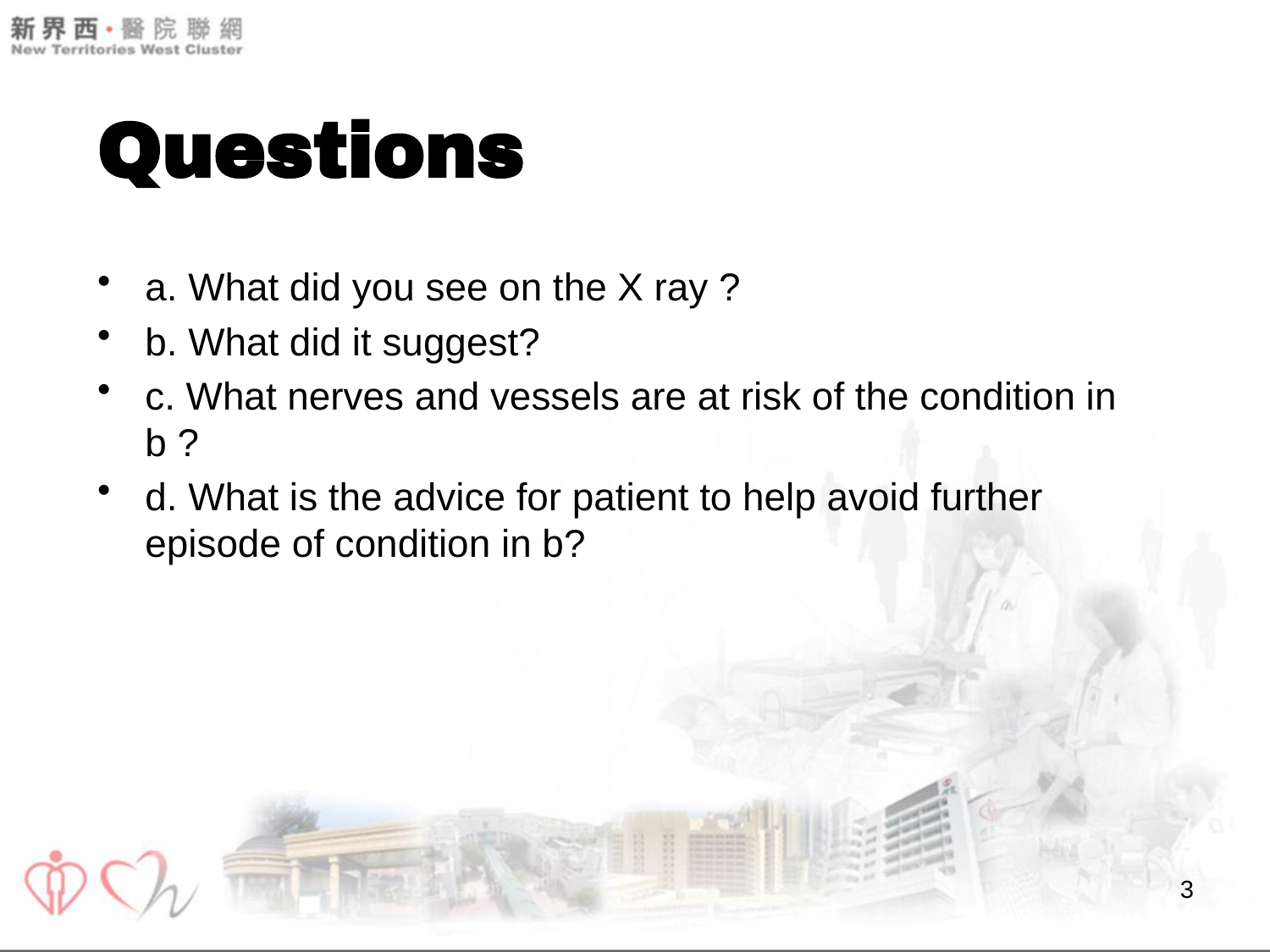

# Questions
a. What did you see on the X ray ?
b. What did it suggest?
c. What nerves and vessels are at risk of the condition in b ?
d. What is the advice for patient to help avoid further episode of condition in b?
3